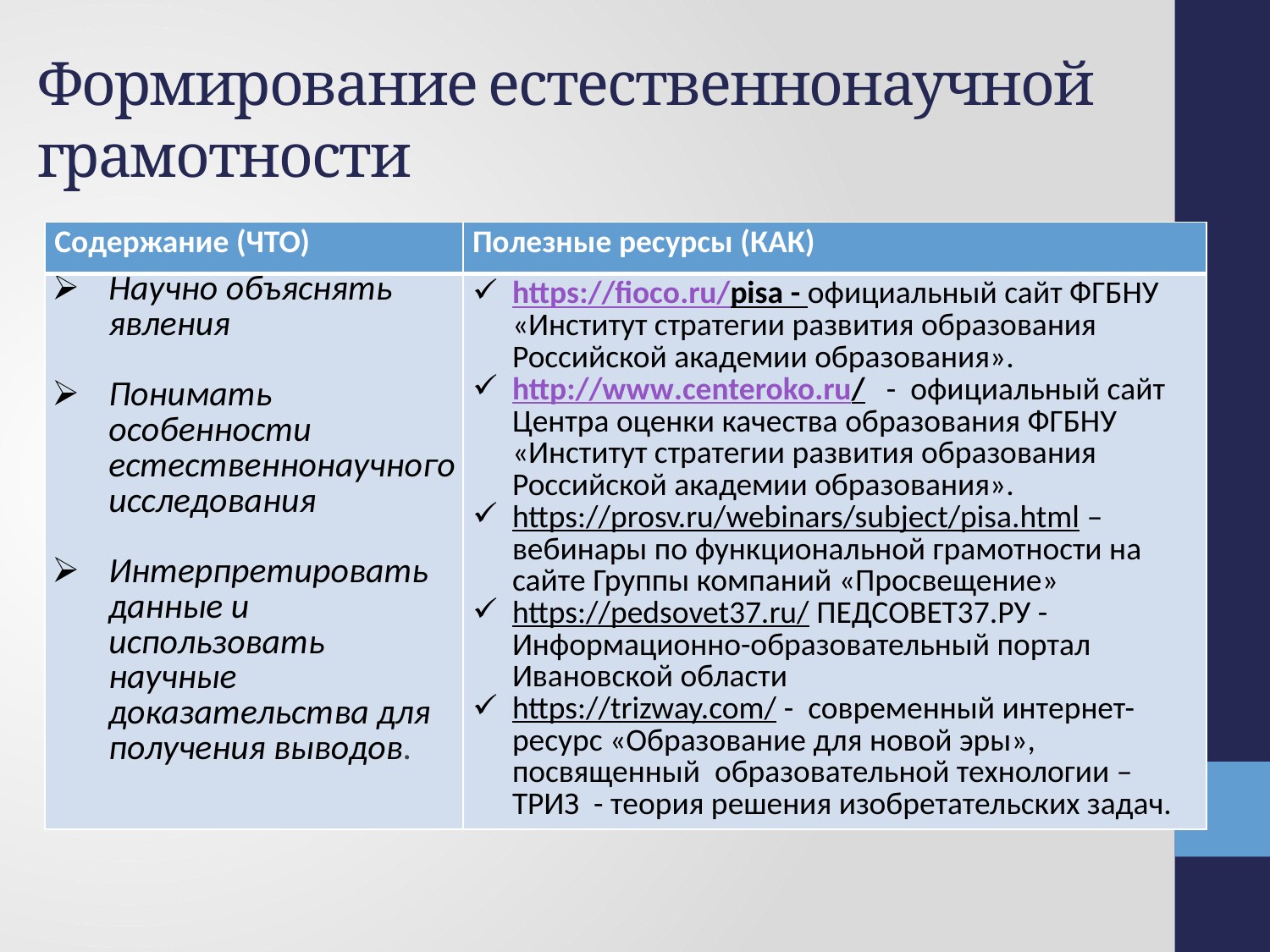

# Формирование естественнонаучной   грамотности
| Содержание (ЧТО) | Полезные ресурсы (КАК) |
| --- | --- |
| Научно объяснять явления Понимать особенности естественнонаучного исследования Интерпретировать данные и использовать научные доказательства для получения выводов. | https://fioco.ru/pisa - официальный сайт ФГБНУ «Институт стратегии развития образования Российской академии образования». http://www.centeroko.ru/ - официальный сайт Центра оценки качества образования ФГБНУ «Институт стратегии развития образования Российской академии образования». https://prosv.ru/webinars/subject/pisa.html – вебинары по функциональной грамотности на сайте Группы компаний «Просвещение» https://pedsovet37.ru/ ПЕДСОВЕТ37.РУ - Информационно-образовательный портал Ивановской области https://trizway.com/ - современный интернет-ресурс «Образование для новой эры», посвященный образовательной технологии – ТРИЗ - теория решения изобретательских задач. |